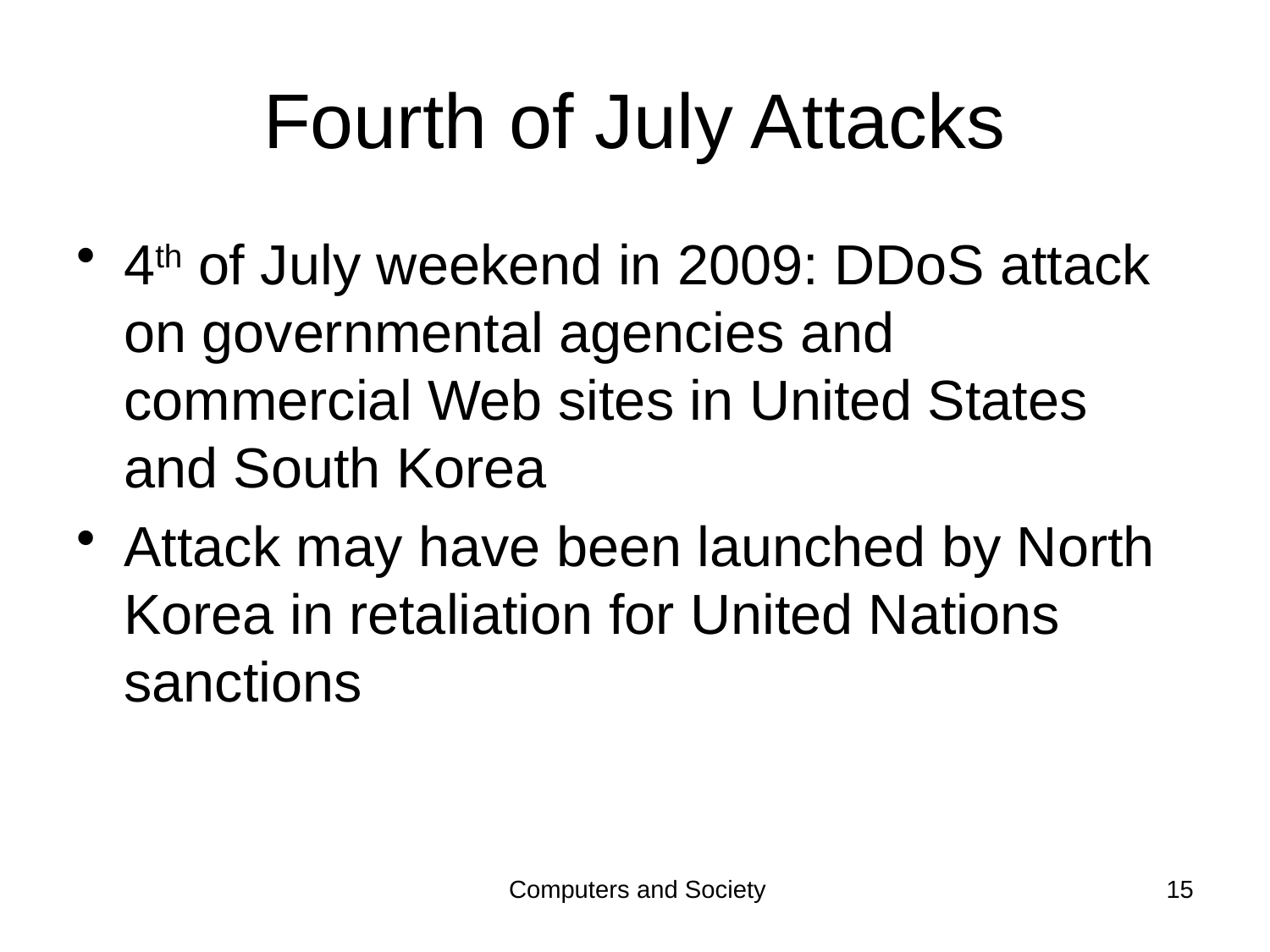

# Fourth of July Attacks
4th of July weekend in 2009: DDoS attack on governmental agencies and commercial Web sites in United States and South Korea
Attack may have been launched by North Korea in retaliation for United Nations sanctions

Computers and Society
15